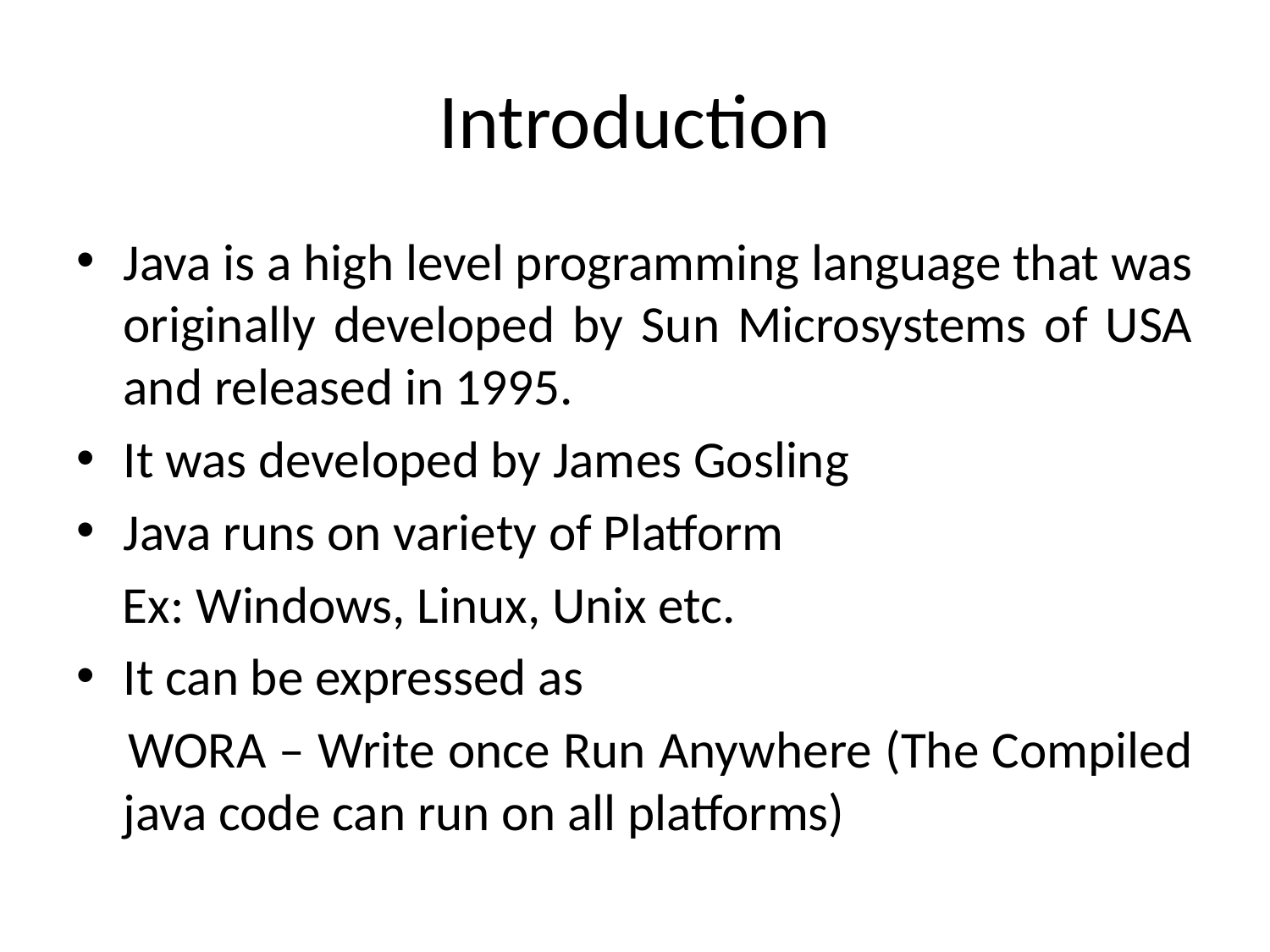

# Introduction
Java is a high level programming language that was originally developed by Sun Microsystems of USA and released in 1995.
It was developed by James Gosling
Java runs on variety of Platform
    Ex: Windows, Linux, Unix etc.
It can be expressed as
    WORA – Write once Run Anywhere (The Compiled java code can run on all platforms)